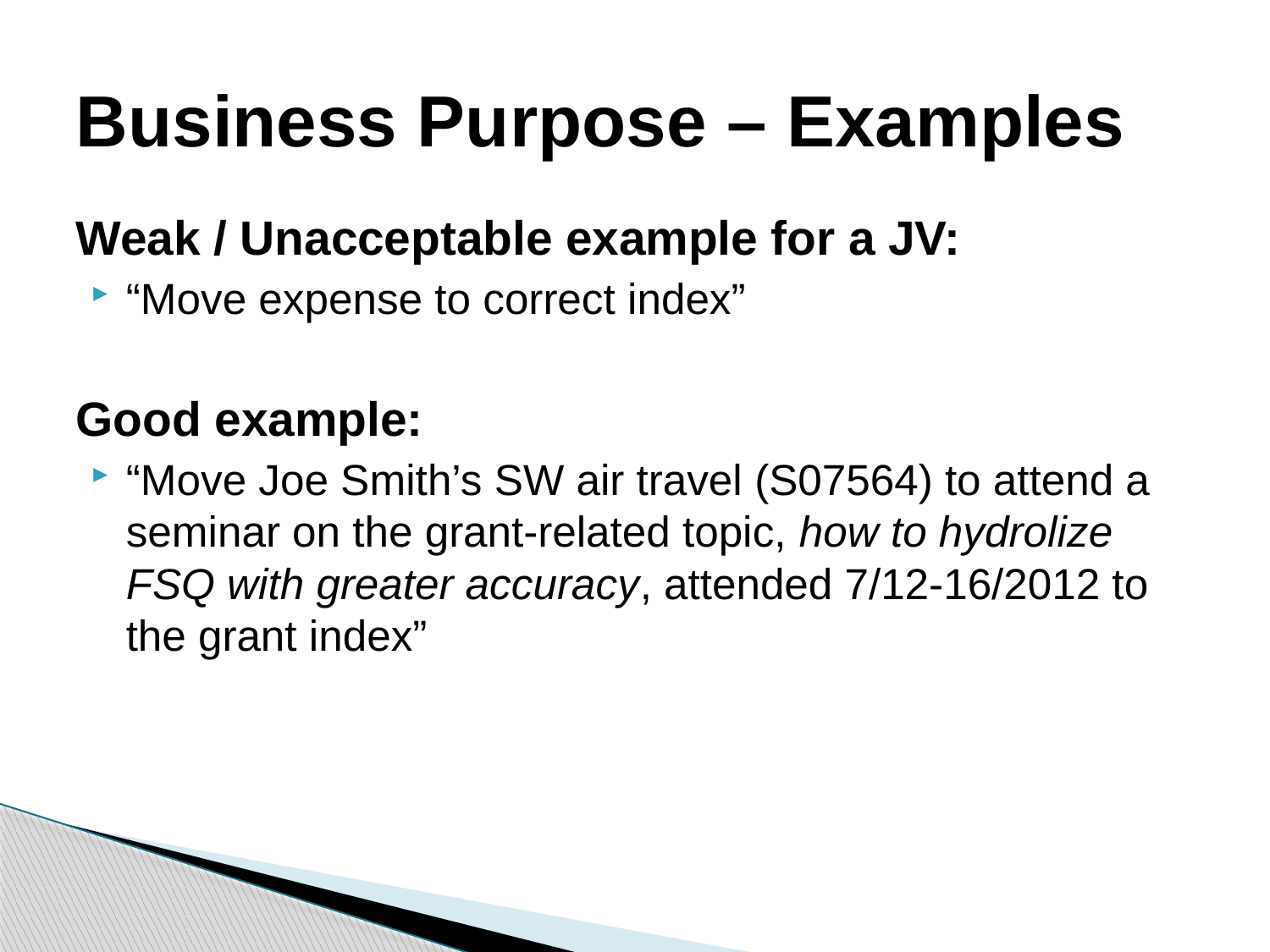

# Business Purpose – Examples
Weak / Unacceptable example for a JV:
“Move expense to correct index”

Good example:
“Move Joe Smith’s SW air travel (S07564) to attend a seminar on the grant-related topic, how to hydrolize FSQ with greater accuracy, attended 7/12-16/2012 to the grant index”